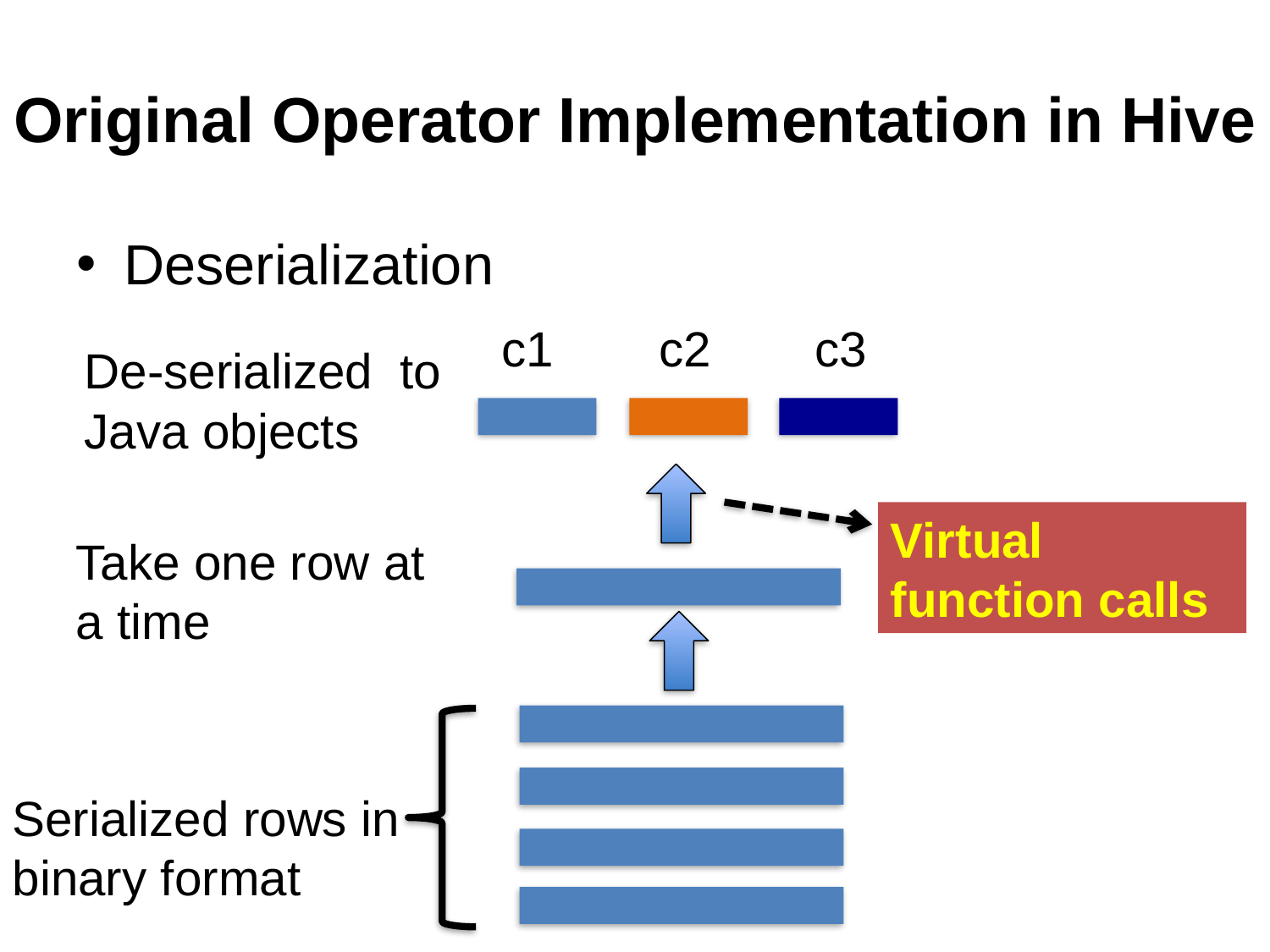

# Original Operator Implementation in Hive
Deserialization
c1
c2
c3
De-serialized  to Java objects

Virtual function calls
Take one row at a time

Serialized rows in binary format